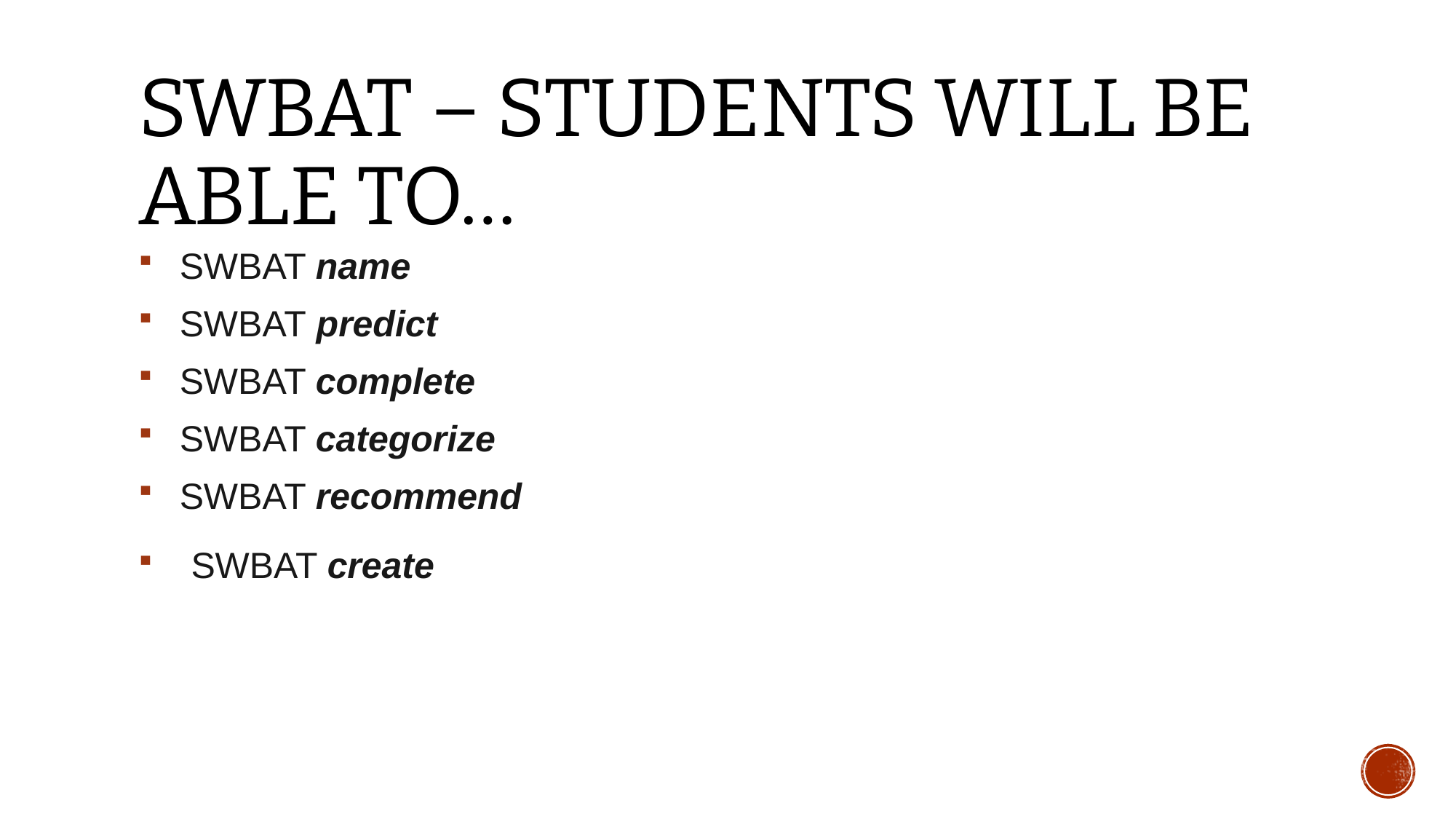

# SWBAT – students will be able to…
SWBAT name
SWBAT predict
SWBAT complete
SWBAT categorize
SWBAT recommend
   SWBAT create